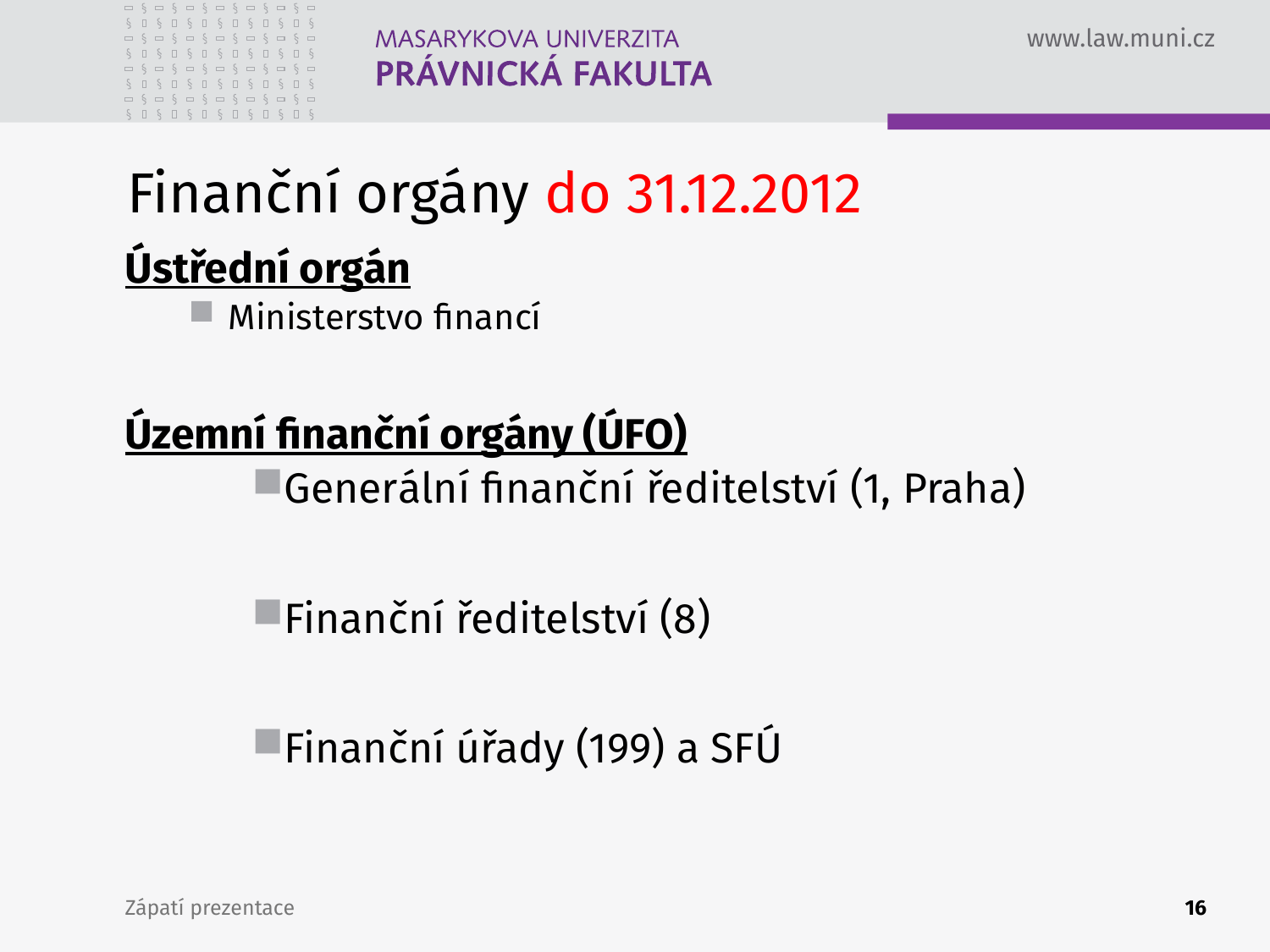

# Finanční orgány do 31.12.2012
Ústřední orgán
Ministerstvo financí

Územní finanční orgány (ÚFO)
Generální finanční ředitelství (1, Praha)

Finanční ředitelství (8)

Finanční úřady (199) a SFÚ

Zápatí prezentace
16